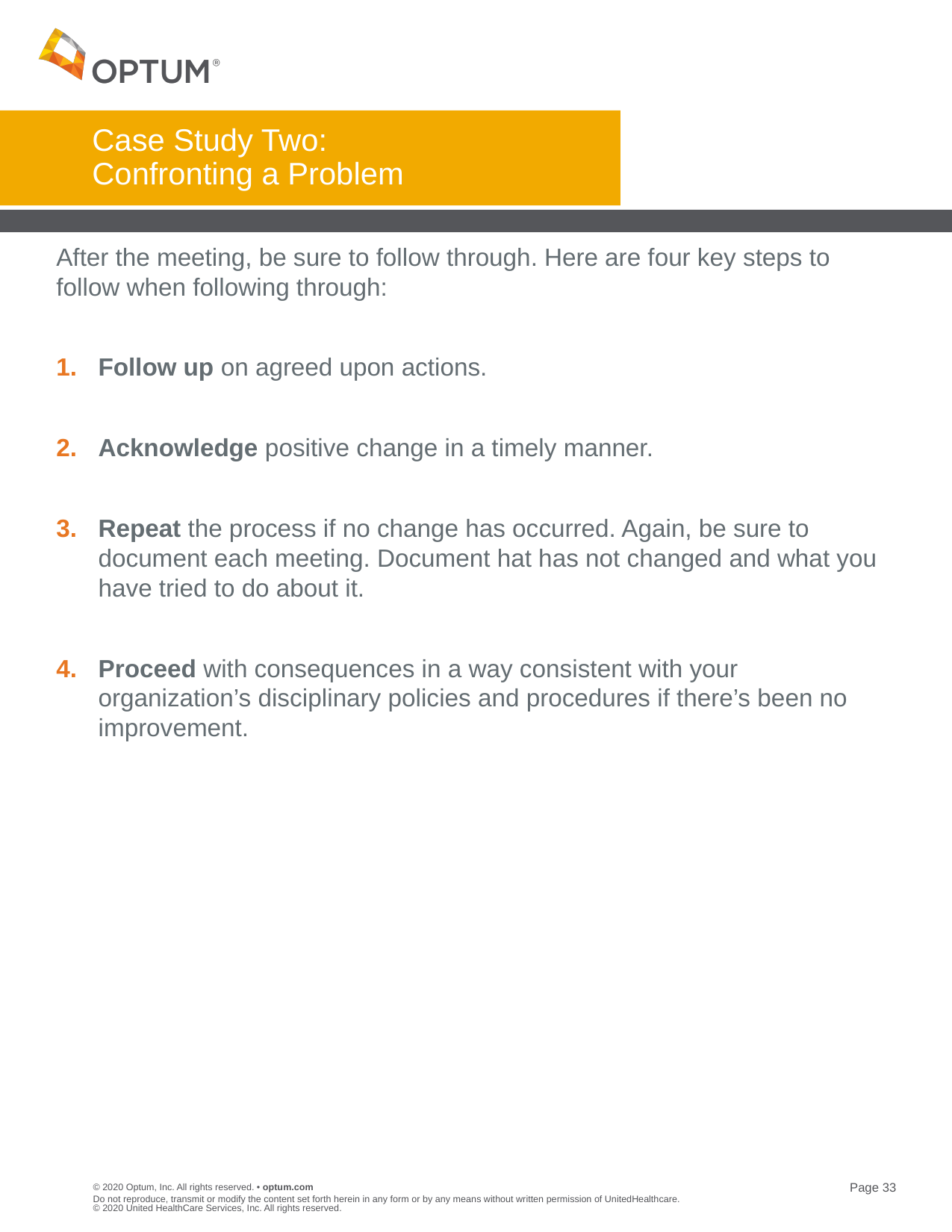

# Case Study Two: Confronting a Problem
After the meeting, be sure to follow through. Here are four key steps to follow when following through:

Follow up on agreed upon actions.

Acknowledge positive change in a timely manner.

Repeat the process if no change has occurred. Again, be sure to document each meeting. Document hat has not changed and what you have tried to do about it.

Proceed with consequences in a way consistent with your organization’s disciplinary policies and procedures if there’s been no improvement.
Do not reproduce, transmit or modify the content set forth herein in any form or by any means without written permission of UnitedHealthcare. © 2020 United HealthCare Services, Inc. All rights reserved.